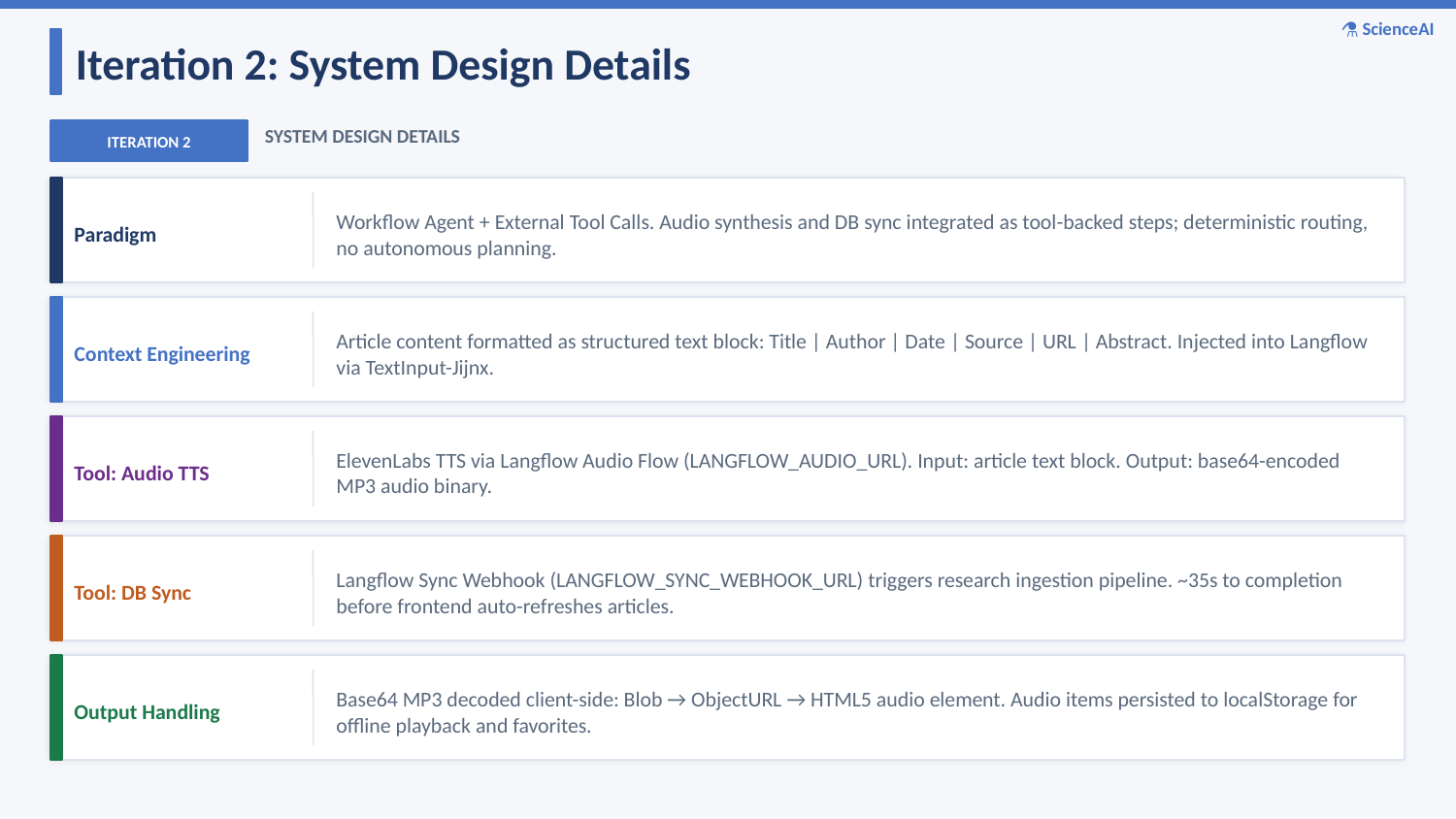

⚗ ScienceAI
Iteration 2: System Design Details

ITERATION 2
SYSTEM DESIGN DETAILS

Paradigm
Workflow Agent + External Tool Calls. Audio synthesis and DB sync integrated as tool-backed steps; deterministic routing, no autonomous planning.

Context Engineering
Article content formatted as structured text block: Title | Author | Date | Source | URL | Abstract. Injected into Langflow via TextInput-Jijnx.

Tool: Audio TTS
ElevenLabs TTS via Langflow Audio Flow (LANGFLOW_AUDIO_URL). Input: article text block. Output: base64-encoded MP3 audio binary.

Tool: DB Sync
Langflow Sync Webhook (LANGFLOW_SYNC_WEBHOOK_URL) triggers research ingestion pipeline. ~35s to completion before frontend auto-refreshes articles.

Output Handling
Base64 MP3 decoded client-side: Blob → ObjectURL → HTML5 audio element. Audio items persisted to localStorage for offline playback and favorites.